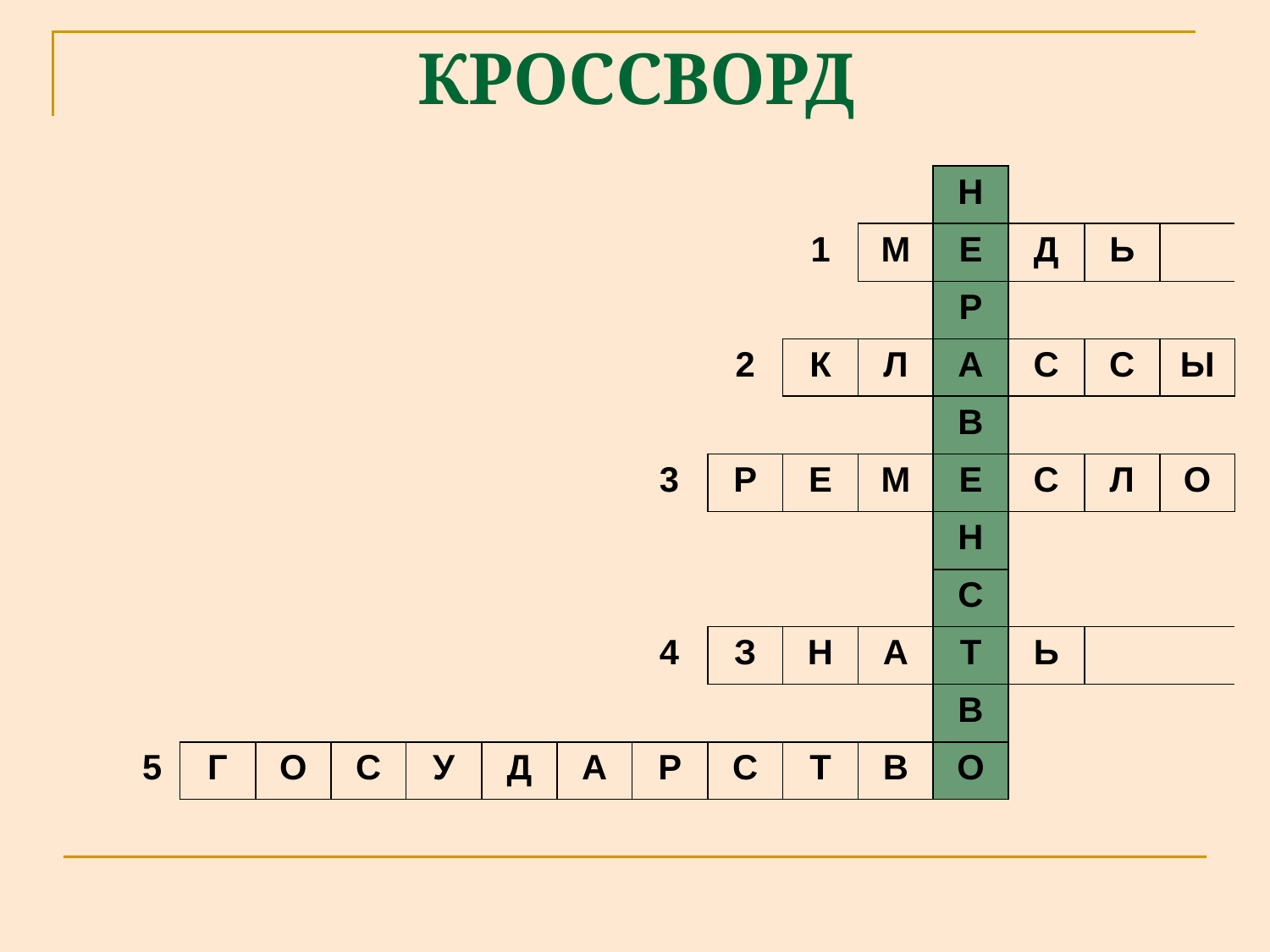

# КРОССВОРД
|  |  |  |  |  |  |  |  |  |  |  | Н |  |  |  |
| --- | --- | --- | --- | --- | --- | --- | --- | --- | --- | --- | --- | --- | --- | --- |
|  |  |  |  |  |  |  |  |  | 1 | М | Е | Д | Ь |  |
|  |  |  |  |  |  |  |  |  |  |  | Р |  |  |  |
|  |  |  |  |  |  |  |  | 2 | К | Л | А | С | С | Ы |
|  |  |  |  |  |  |  |  |  |  |  | В |  |  |  |
| 3 |  |  |  |  |  |  |  | Р | Е | М | Е | С | Л | О |
|  |  |  |  |  |  |  |  |  |  |  | Н |  |  |  |
|  |  |  |  |  |  |  |  |  |  |  | С |  |  |  |
| 4 |  |  |  |  |  |  |  | З | Н | А | Т | Ь |  |  |
|  |  |  |  |  |  |  |  |  |  |  | В |  |  |  |
| 5 | Г | О | С | У | Д | А | Р | С | Т | В | О |  |  |  |